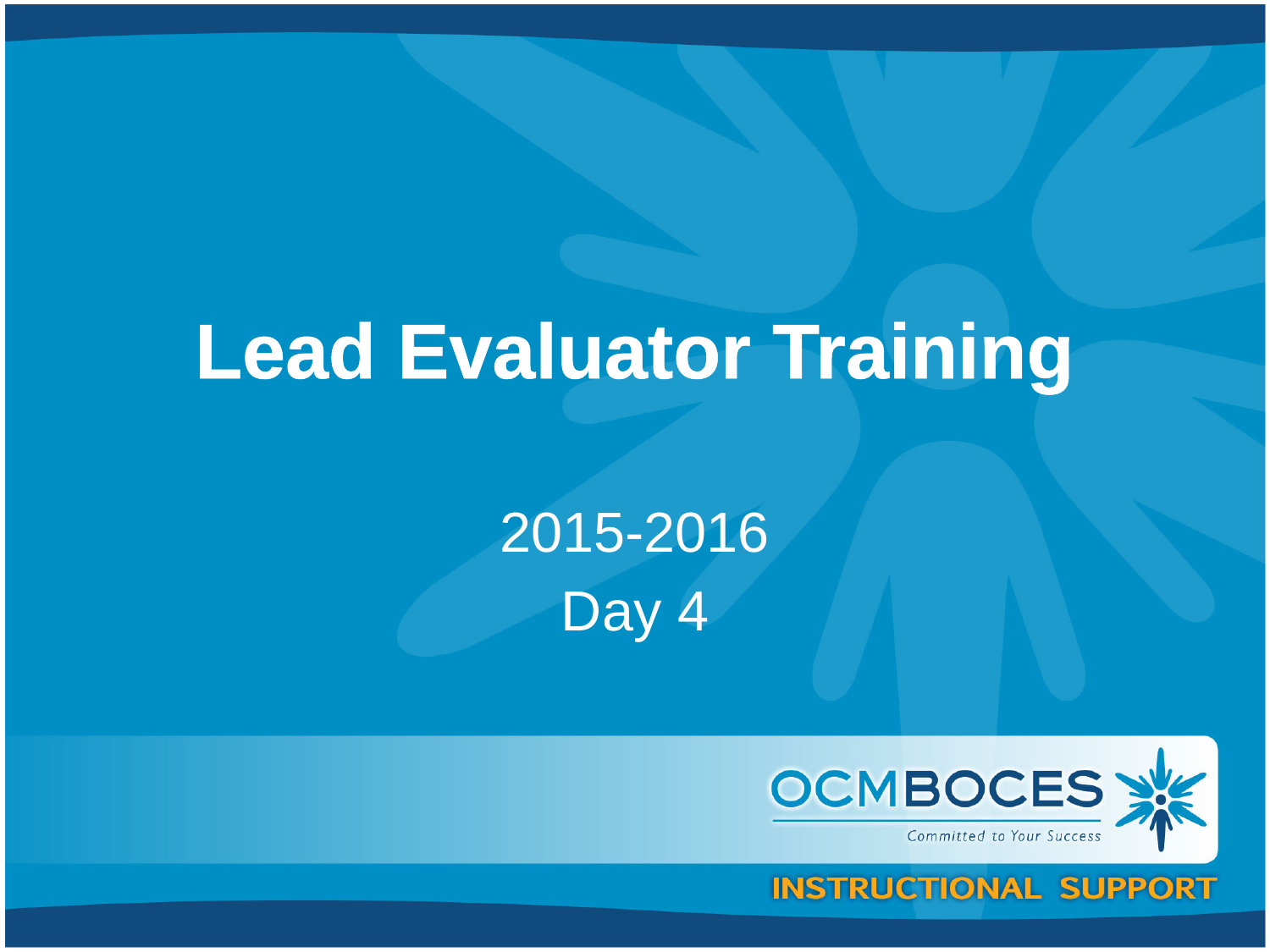

# Lead Evaluator Training
2015-2016
Day 4